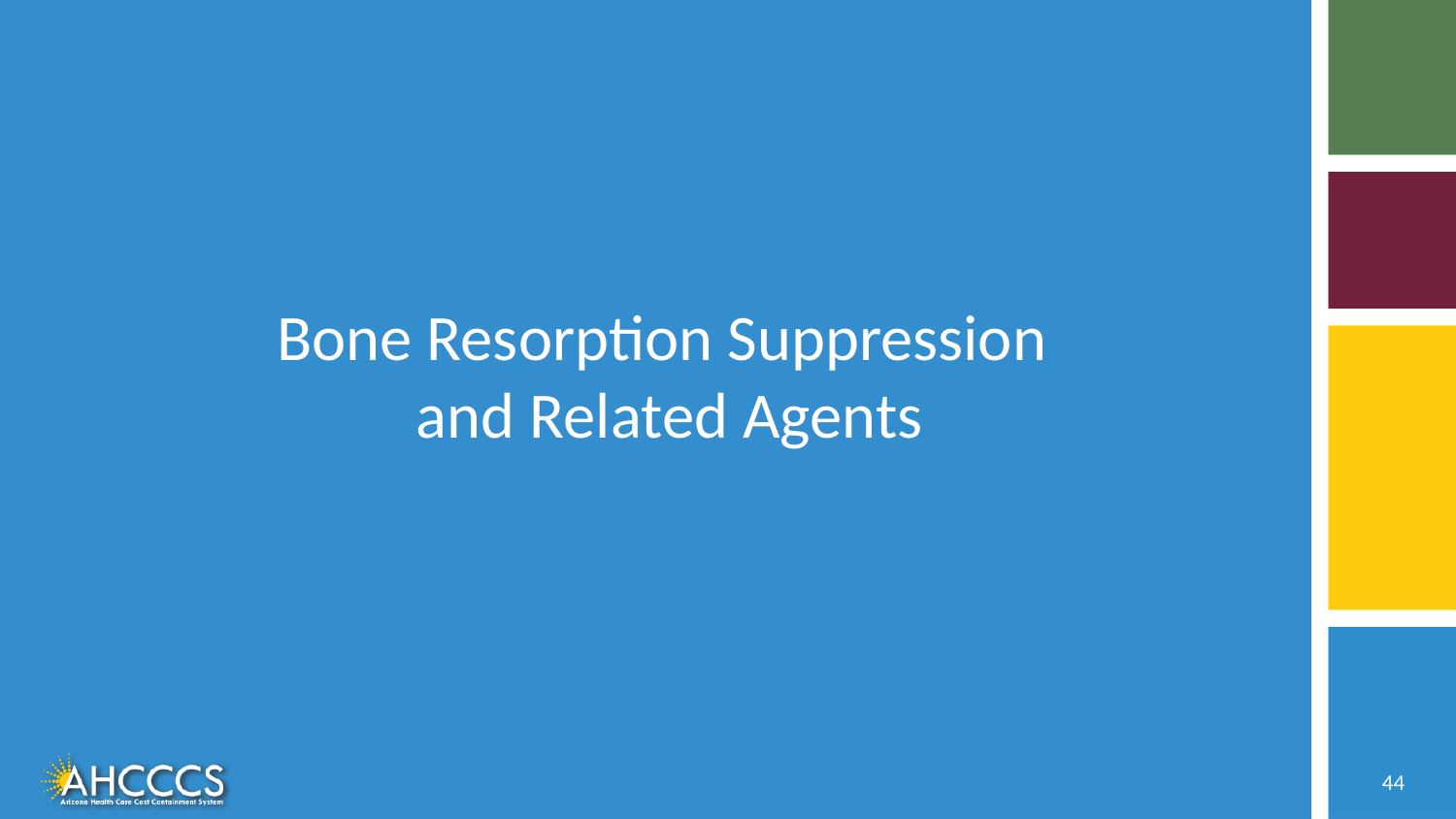

# Bone Resorption Suppression and Related Agents